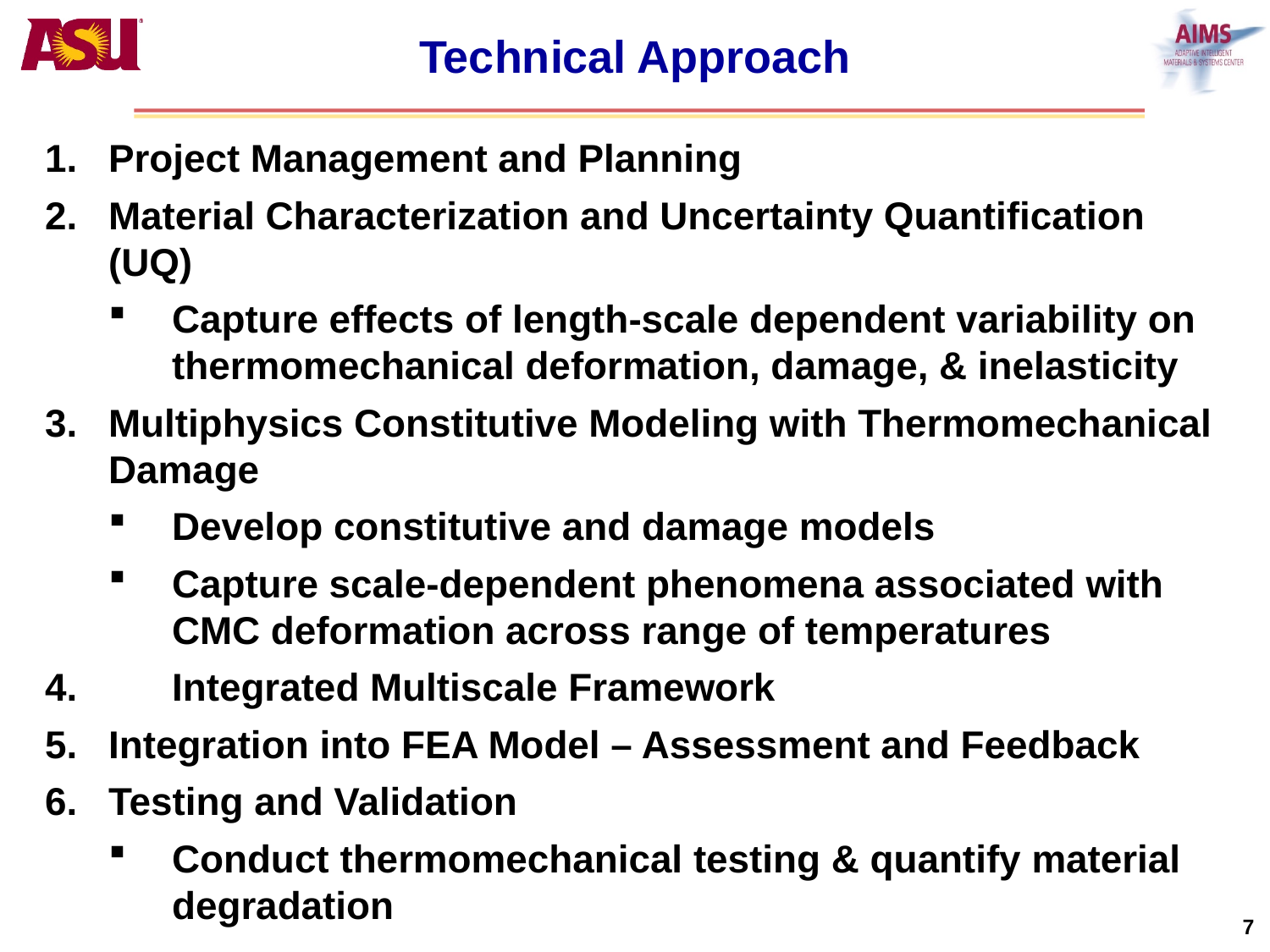

# Technical Approach
Project Management and Planning
Material Characterization and Uncertainty Quantification (UQ)
Capture effects of length-scale dependent variability on thermomechanical deformation, damage, & inelasticity
Multiphysics Constitutive Modeling with Thermomechanical Damage
Develop constitutive and damage models
Capture scale-dependent phenomena associated with CMC deformation across range of temperatures
4.	Integrated Multiscale Framework
Integration into FEA Model – Assessment and Feedback
Testing and Validation
Conduct thermomechanical testing & quantify material degradation
7